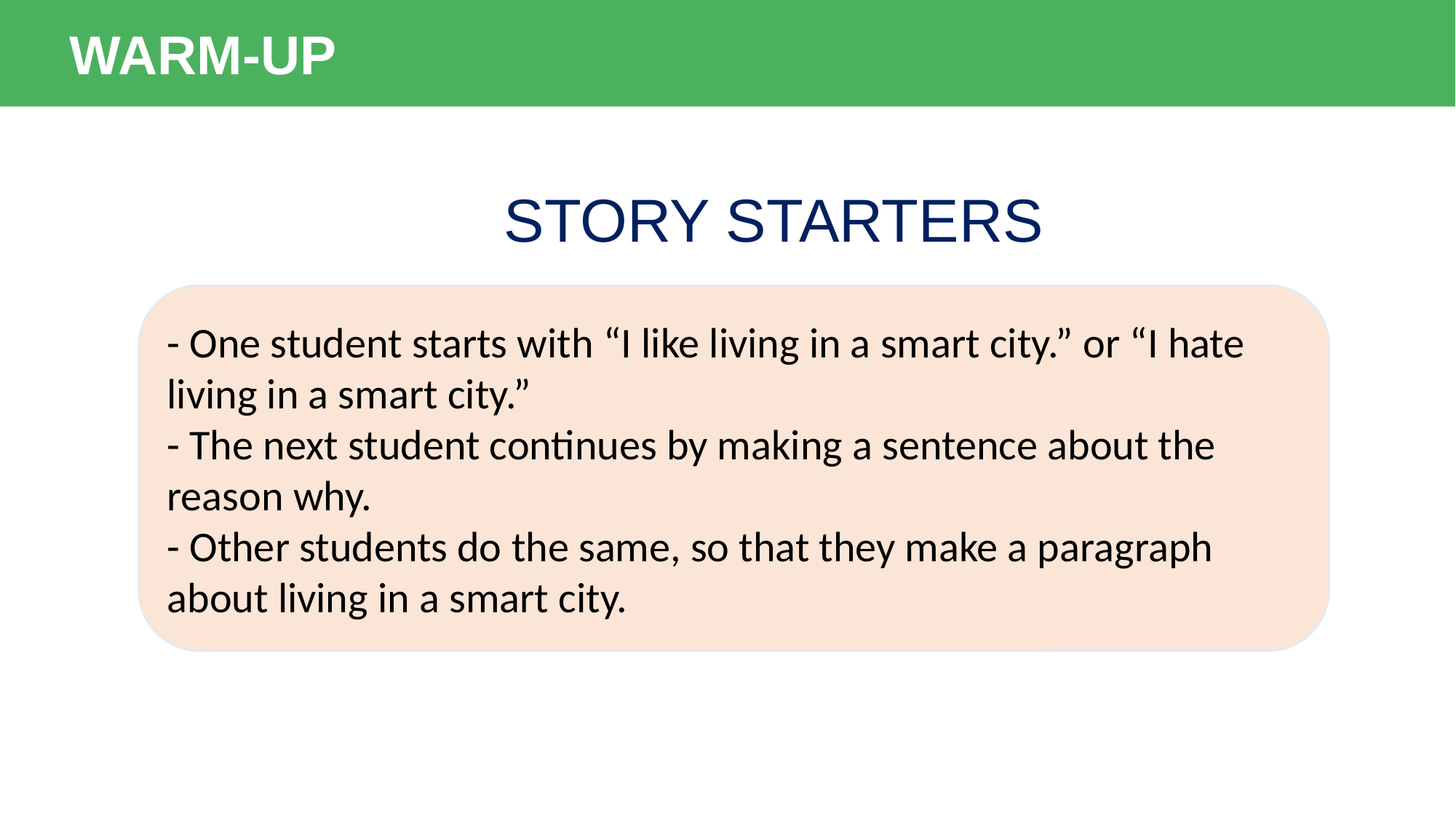

WARM-UP
STORY STARTERS
- One student starts with “I like living in a smart city.” or “I hate living in a smart city.”
- The next student continues by making a sentence about the reason why.
- Other students do the same, so that they make a paragraph about living in a smart city.